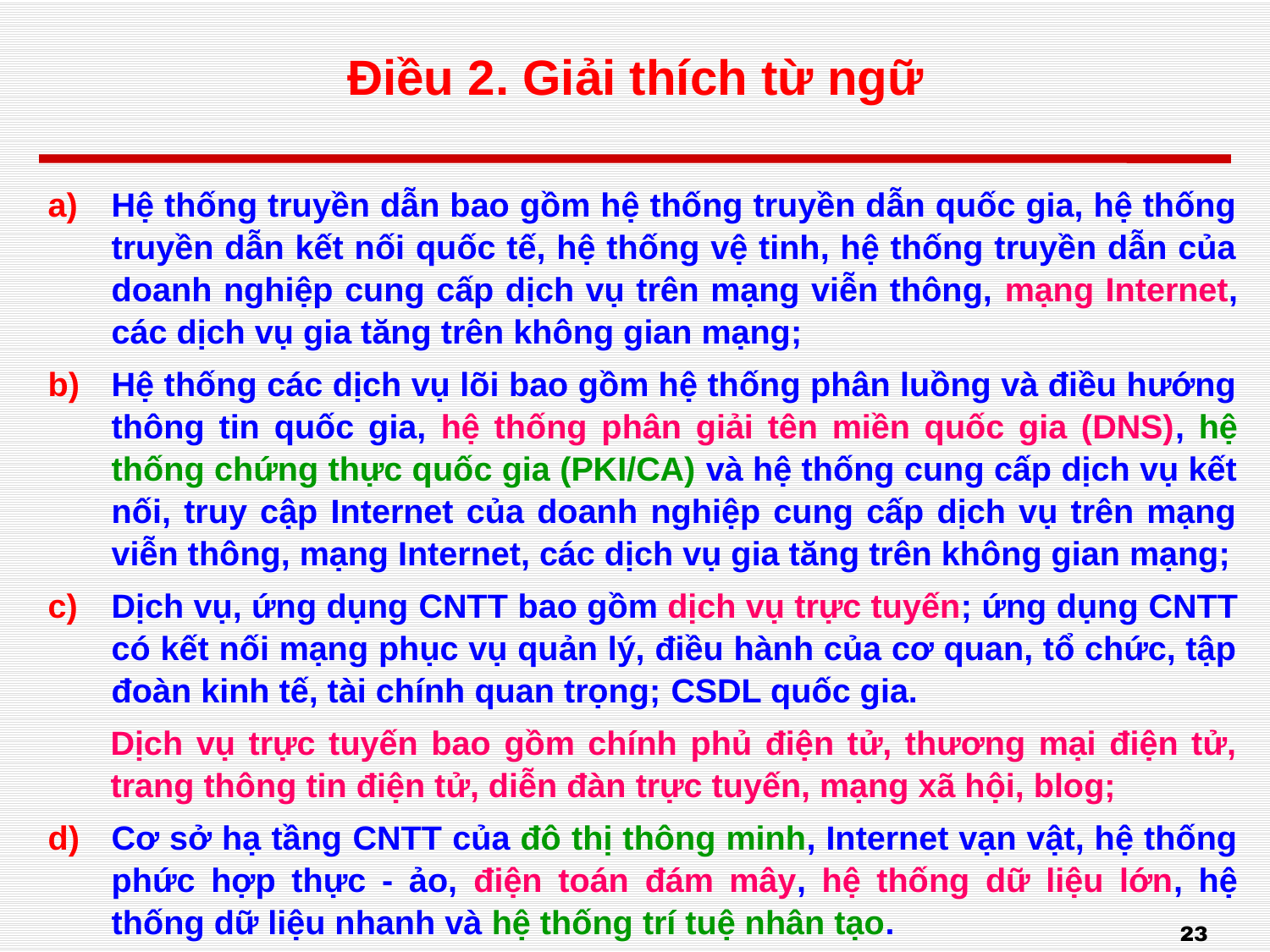

# Điều 2. Giải thích từ ngữ
Hệ thống truyền dẫn bao gồm hệ thống truyền dẫn quốc gia, hệ thống truyền dẫn kết nối quốc tế, hệ thống vệ tinh, hệ thống truyền dẫn của doanh nghiệp cung cấp dịch vụ trên mạng viễn thông, mạng Internet, các dịch vụ gia tăng trên không gian mạng;
Hệ thống các dịch vụ lõi bao gồm hệ thống phân luồng và điều hướng thông tin quốc gia, hệ thống phân giải tên miền quốc gia (DNS), hệ thống chứng thực quốc gia (PKI/CA) và hệ thống cung cấp dịch vụ kết nối, truy cập Internet của doanh nghiệp cung cấp dịch vụ trên mạng viễn thông, mạng Internet, các dịch vụ gia tăng trên không gian mạng;
Dịch vụ, ứng dụng CNTT bao gồm dịch vụ trực tuyến; ứng dụng CNTT có kết nối mạng phục vụ quản lý, điều hành của cơ quan, tổ chức, tập đoàn kinh tế, tài chính quan trọng; CSDL quốc gia.
Dịch vụ trực tuyến bao gồm chính phủ điện tử, thương mại điện tử, trang thông tin điện tử, diễn đàn trực tuyến, mạng xã hội, blog;
Cơ sở hạ tầng CNTT của đô thị thông minh, Internet vạn vật, hệ thống phức hợp thực - ảo, điện toán đám mây, hệ thống dữ liệu lớn, hệ thống dữ liệu nhanh và hệ thống trí tuệ nhân tạo.